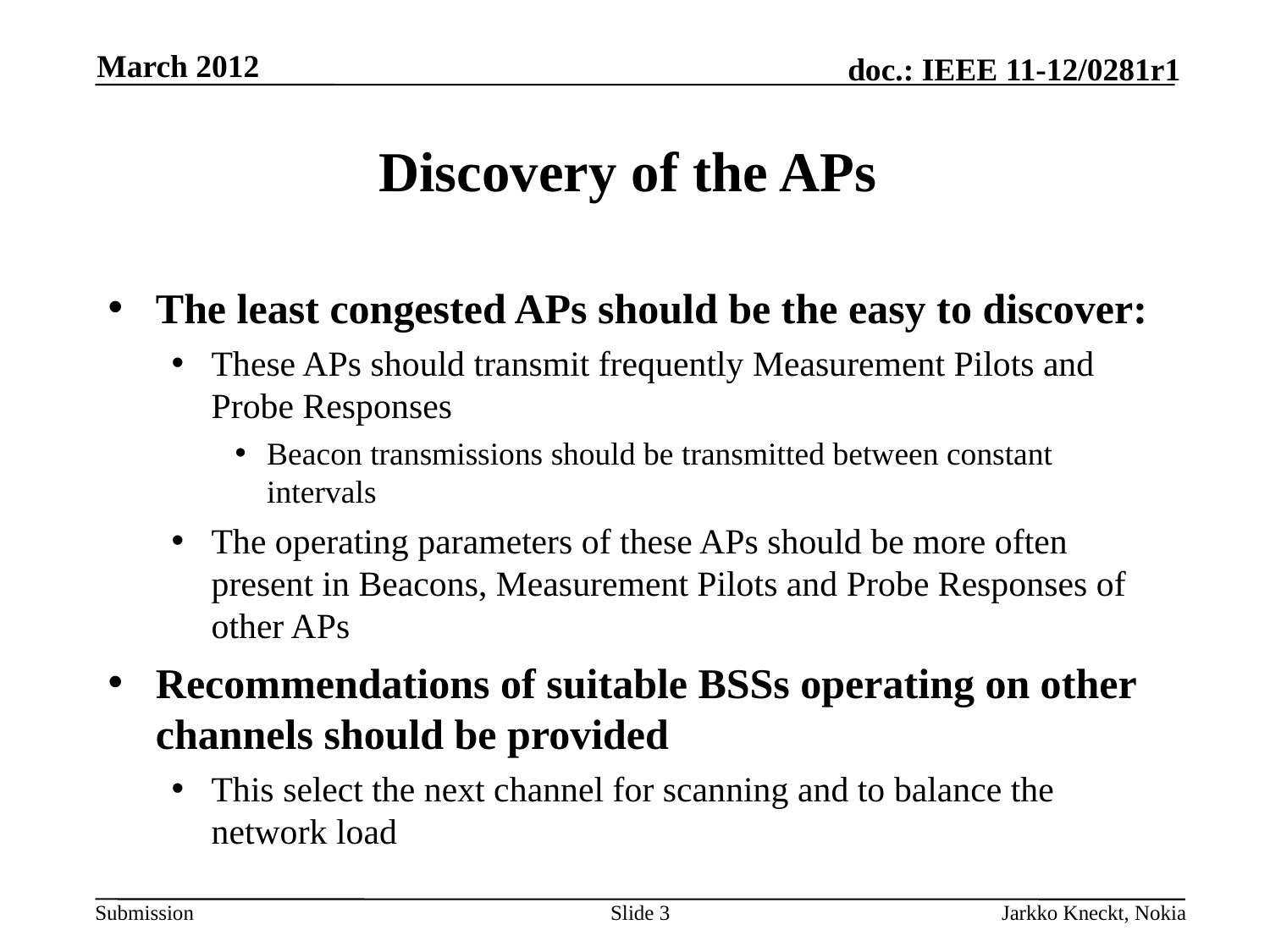

March 2012
# Discovery of the APs
The least congested APs should be the easy to discover:
These APs should transmit frequently Measurement Pilots and Probe Responses
Beacon transmissions should be transmitted between constant intervals
The operating parameters of these APs should be more often present in Beacons, Measurement Pilots and Probe Responses of other APs
Recommendations of suitable BSSs operating on other channels should be provided
This select the next channel for scanning and to balance the network load

Slide 3
Jarkko Kneckt, Nokia